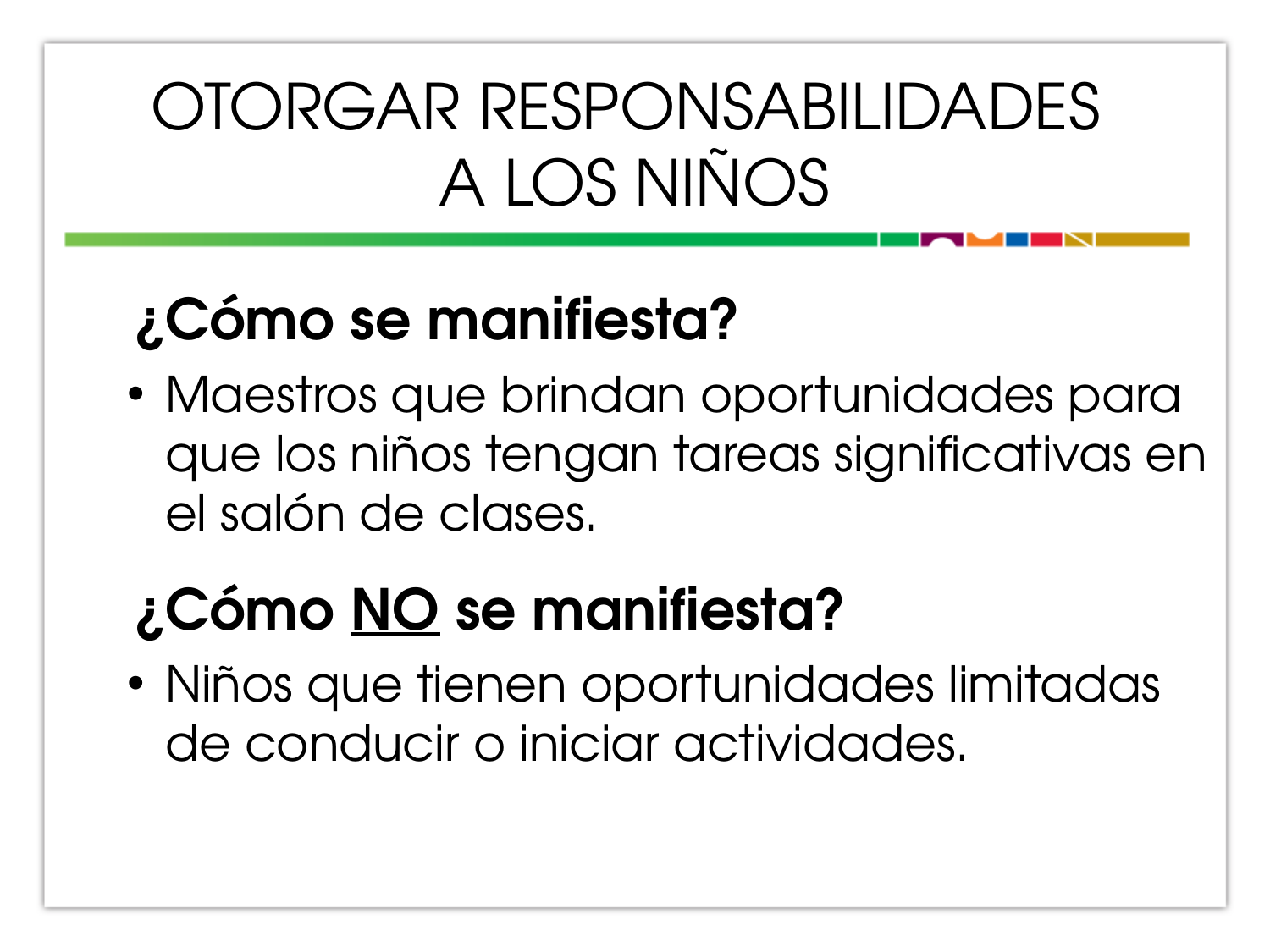

# OTORGAR RESPONSABILIDADES A LOS NIÑOS

¿Cómo se manifiesta?
Maestros que brindan oportunidades para que los niños tengan tareas significativas en el salón de clases.
¿Cómo NO se manifiesta?
Niños que tienen oportunidades limitadas de conducir o iniciar actividades.